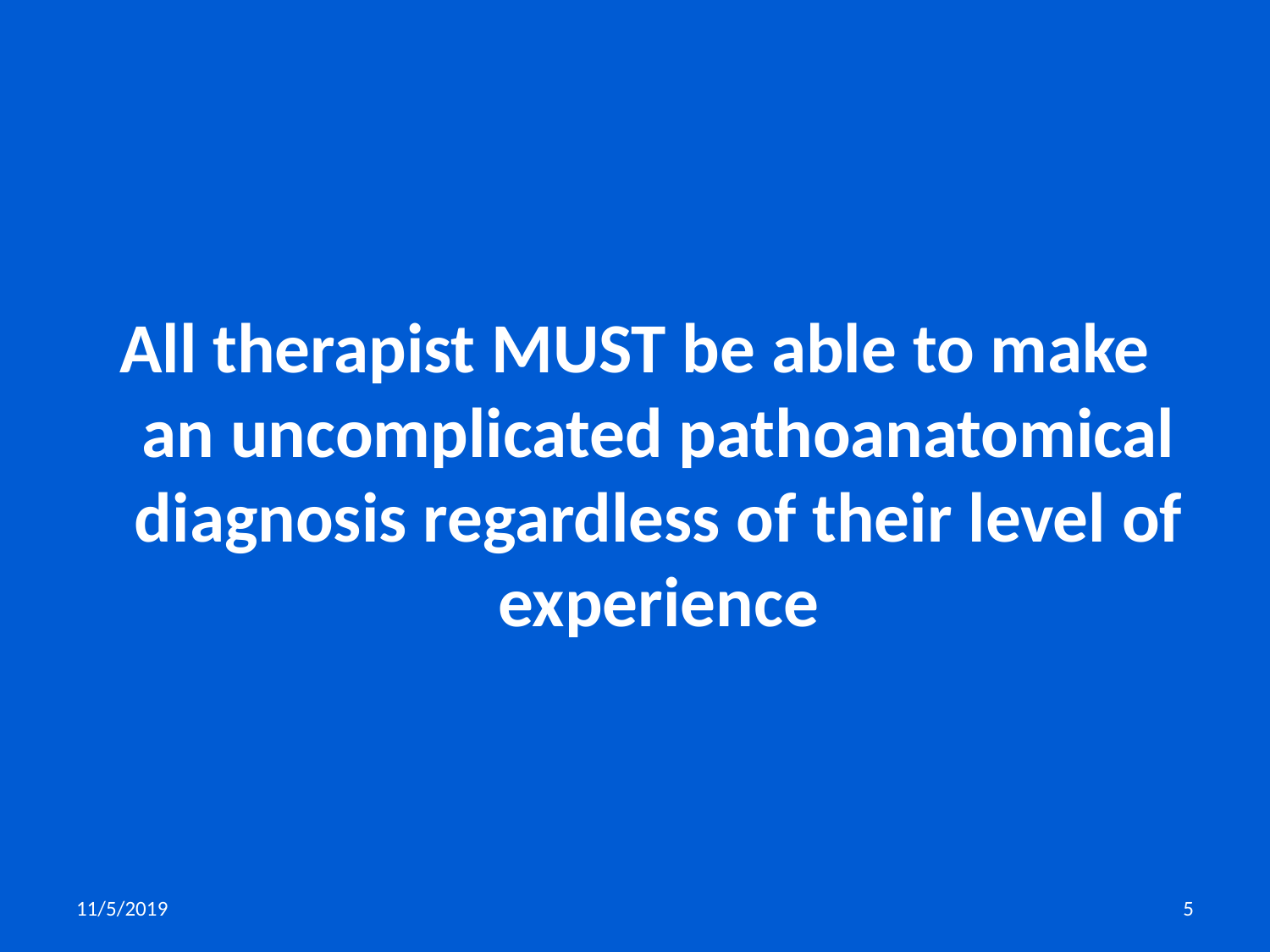

All therapist MUST be able to make an uncomplicated pathoanatomical diagnosis regardless of their level of experience
11/5/2019
5